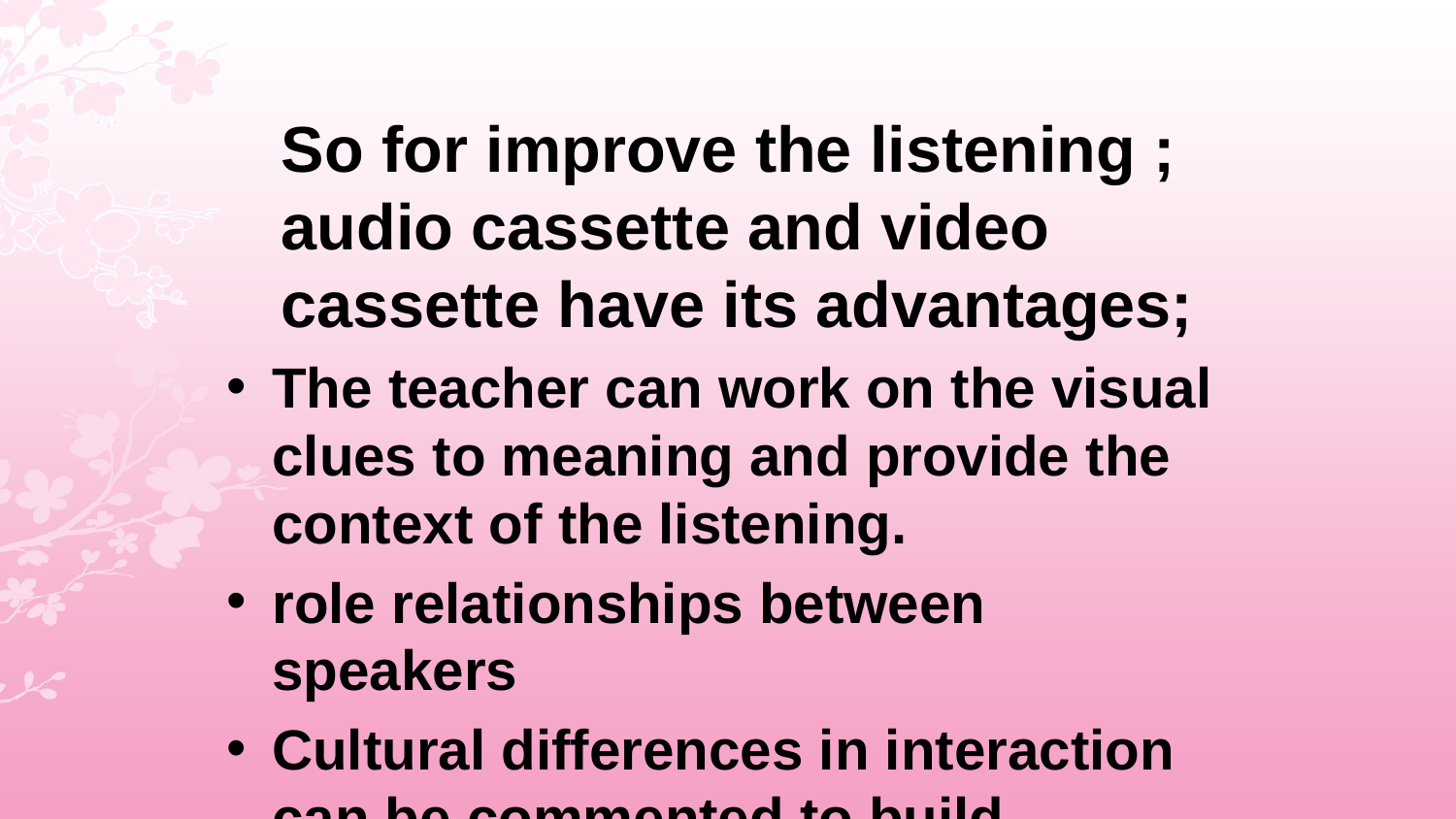

So for improve the listening ; audio cassette and video cassette have its advantages;
The teacher can work on the visual clues to meaning and provide the context of the listening.
role relationships between speakers
Cultural differences in interaction can be commented to build understanding of sociocultural background.